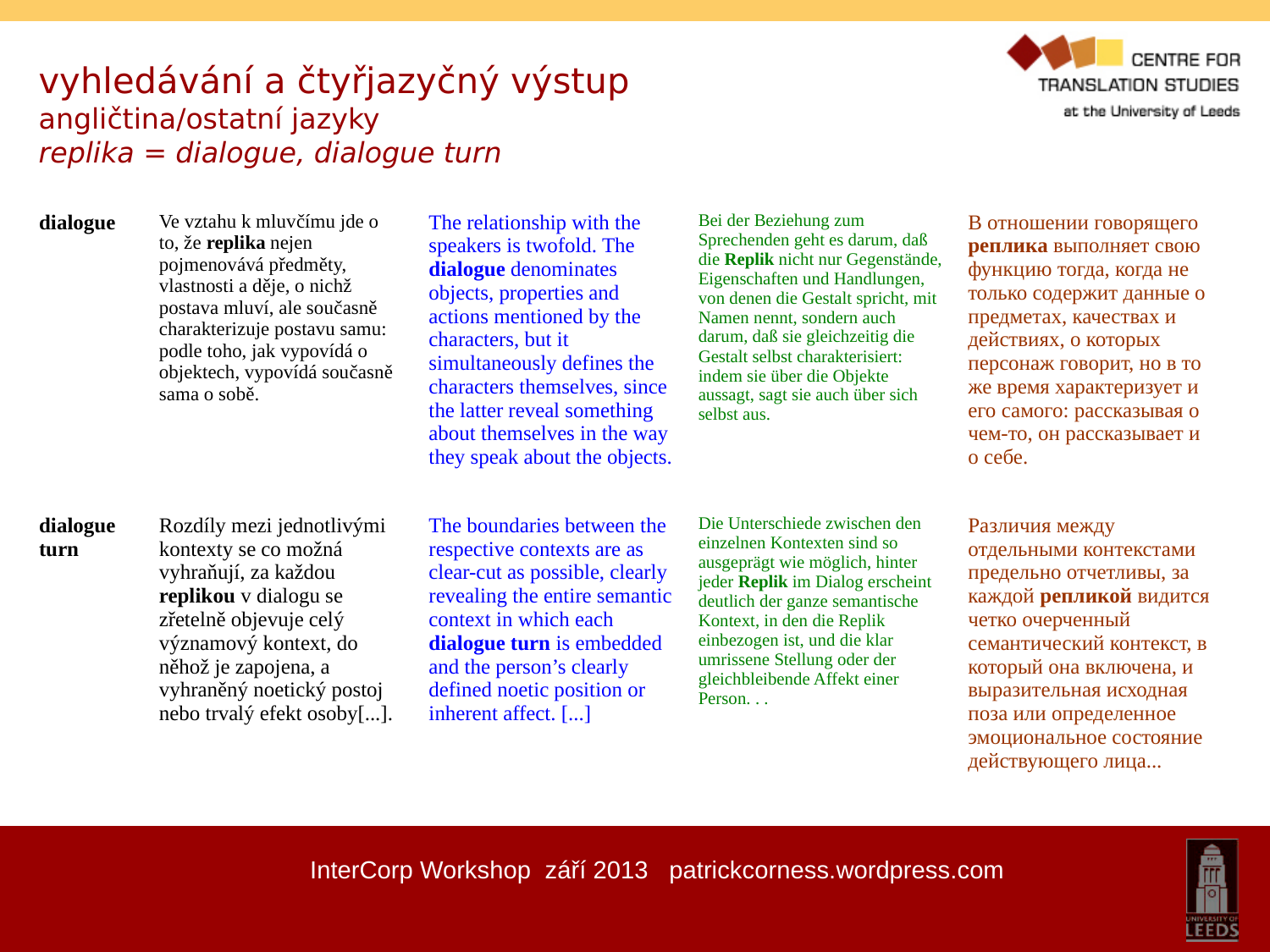

vyhledávání a čtyřjazyčný výstup
angličtina/ostatní jazyky
replika = dialogue, dialogue turn
| dialogue | Ve vztahu k mluvčímu jde o to, že replika nejen pojmenovává předměty, vlastnosti a děje, o nichž postava mluví, ale současně charakterizuje postavu samu: podle toho, jak vypovídá o objektech, vypovídá současně sama o sobě. | The relationship with the speakers is twofold. The dialogue denominates objects, properties and actions mentioned by the characters, but it simultaneously defines the characters themselves, since the latter reveal something about themselves in the way they speak about the objects. | Bei der Beziehung zum Sprechenden geht es darum, daß die Replik nicht nur Gegenstände, Eigenschaften und Handlungen, von denen die Gestalt spricht, mit Namen nennt, sondern auch darum, daß sie gleichzeitig die Gestalt selbst charakterisiert: indem sie über die Objekte aussagt, sagt sie auch über sich selbst aus. | В отношении говорящего реплика выполняет свою функцию тогда, когда не только содержит данные о предметах, качествах и действиях, о которых персонаж говорит, но в то же время характеризует и его самого: рассказывая о чем-то, он рассказывает и о себе. |
| --- | --- | --- | --- | --- |
| dialogue turn | Rozdíly mezi jednotlivými kontexty se co možná vyhraňují, za každou replikou v dialogu se zřetelně objevuje celý významový kontext, do něhož je zapojena, a vyhraněný noetický postoj nebo trvalý efekt osoby[...]. | The boundaries between the respective contexts are as clear-cut as possible, clearly revealing the entire semantic context in which each dialogue turn is embedded and the person’s clearly defined noetic position or inherent affect. [...] | Die Unterschiede zwischen den einzelnen Kontexten sind so ausgeprägt wie möglich, hinter jeder Replik im Dialog erscheint deutlich der ganze semantische Kontext, in den die Replik einbezogen ist, und die klar umrissene Stellung oder der gleichbleibende Affekt einer Person. . . | Различия между отдельными контекстами предельно отчетливы, за каждой репликой видится четко очерченный семантический контекст, в который она включена, и выразительная исходная поза или определенное эмоциональное состояние действующего лица... |
InterCorp Workshop  září 2013   patrickcorness.wordpress.com